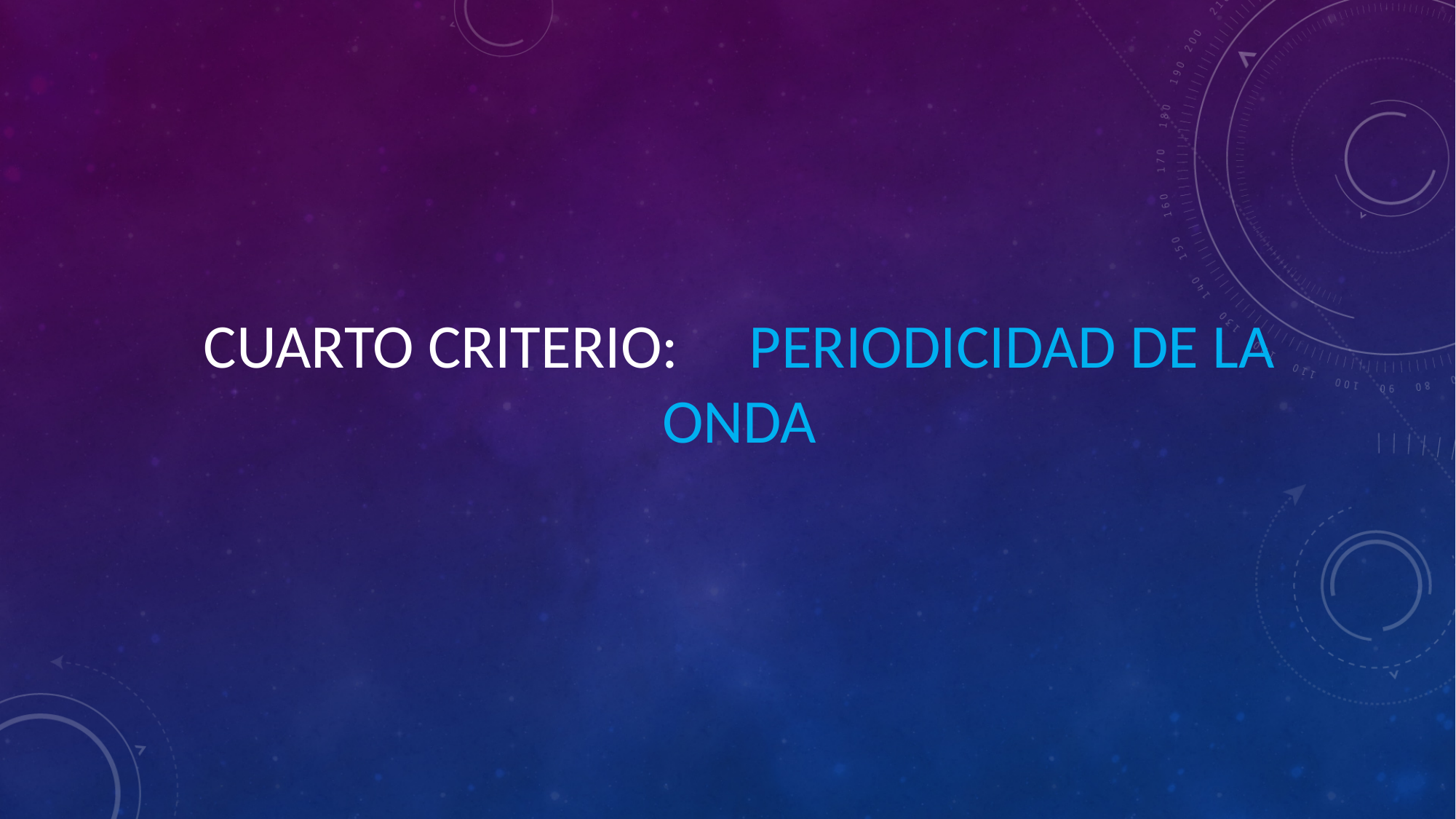

# Cuarto criterio:	periodicidad de la onda